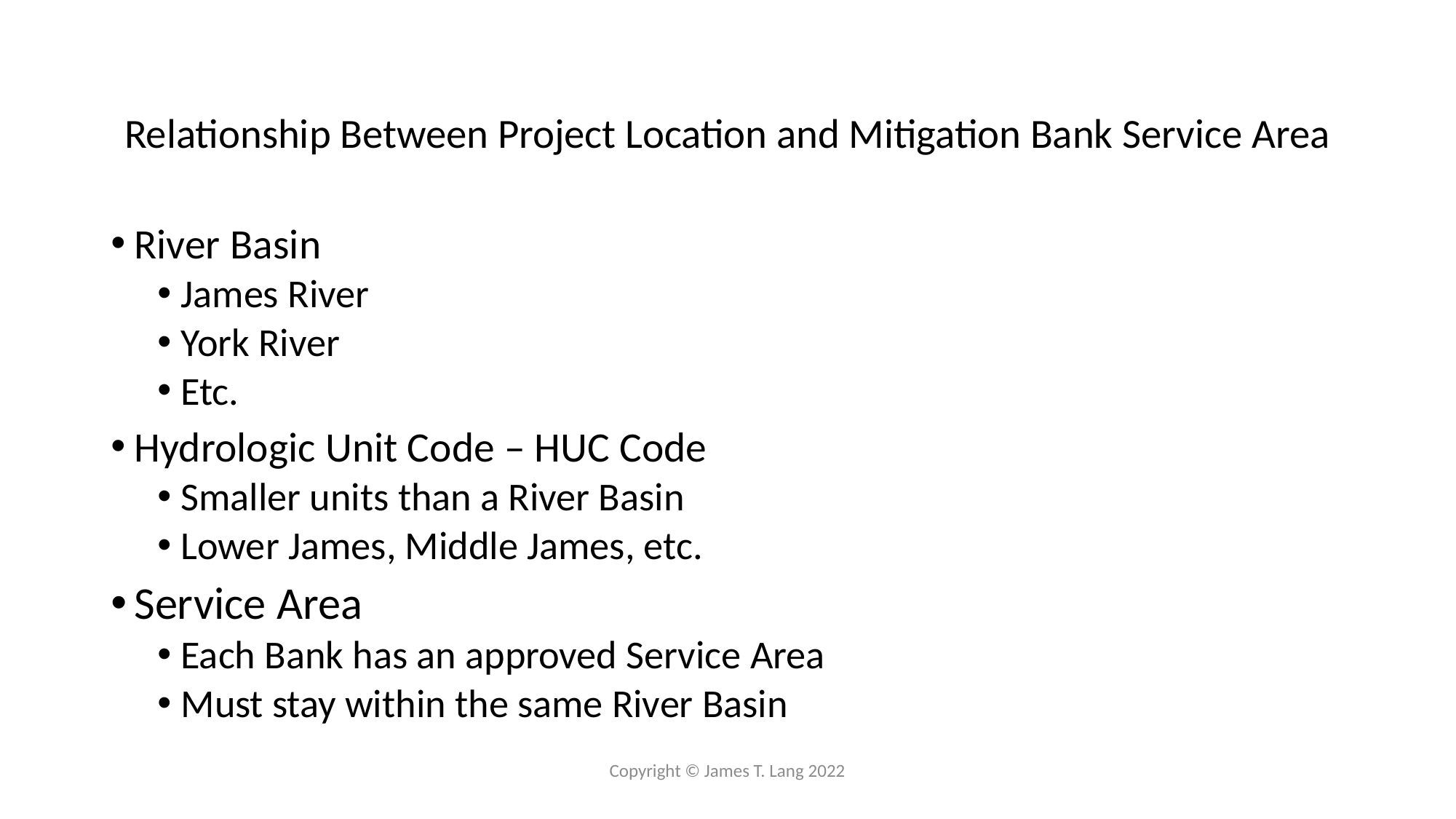

# Relationship Between Project Location and Mitigation Bank Service Area

River Basin
James River
York River
Etc.
Hydrologic Unit Code – HUC Code
Smaller units than a River Basin
Lower James, Middle James, etc.
Service Area
Each Bank has an approved Service Area
Must stay within the same River Basin
Copyright © James T. Lang 2022